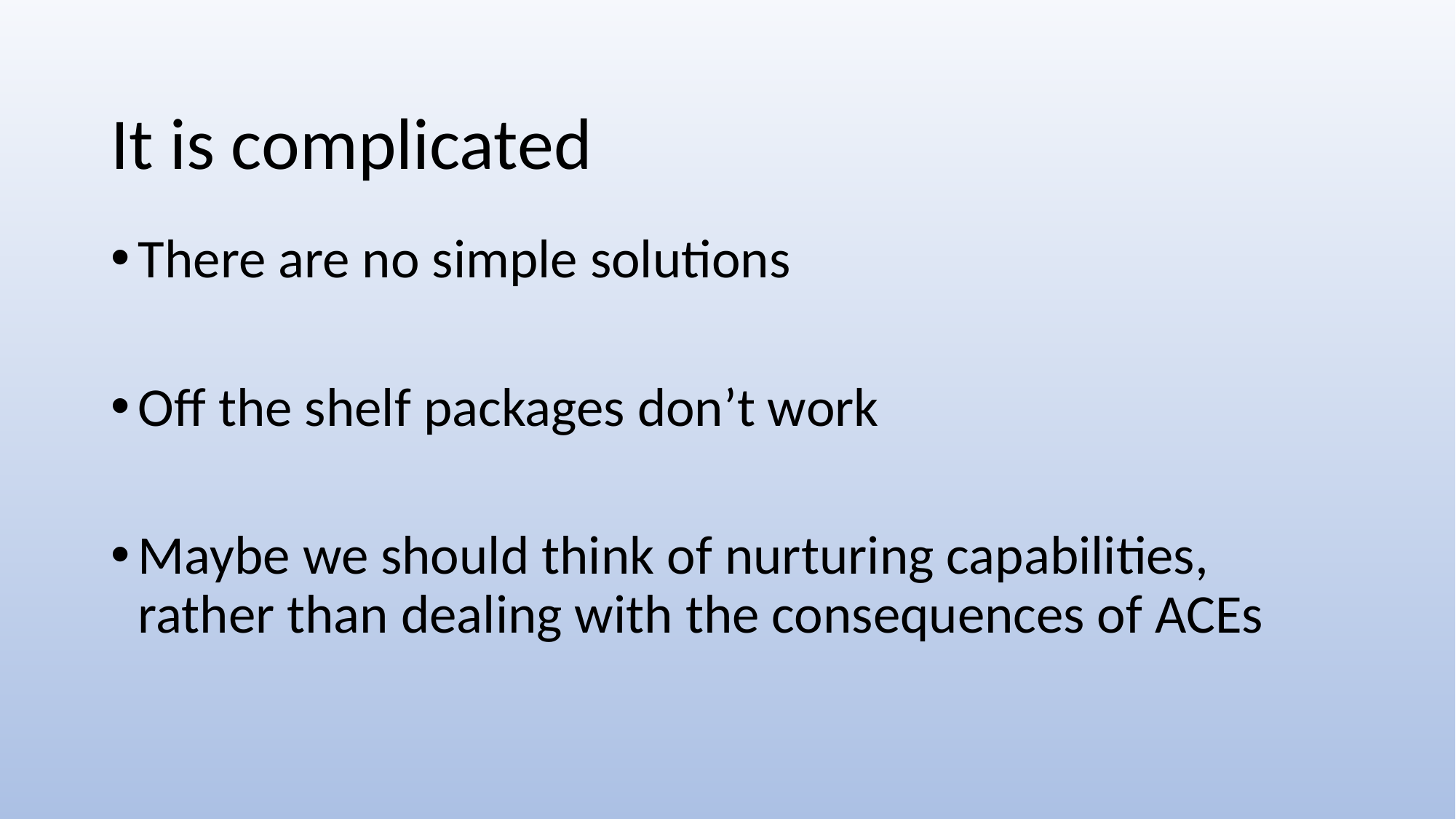

# It is complicated
There are no simple solutions

Off the shelf packages don’t work

Maybe we should think of nurturing capabilities, rather than dealing with the consequences of ACEs